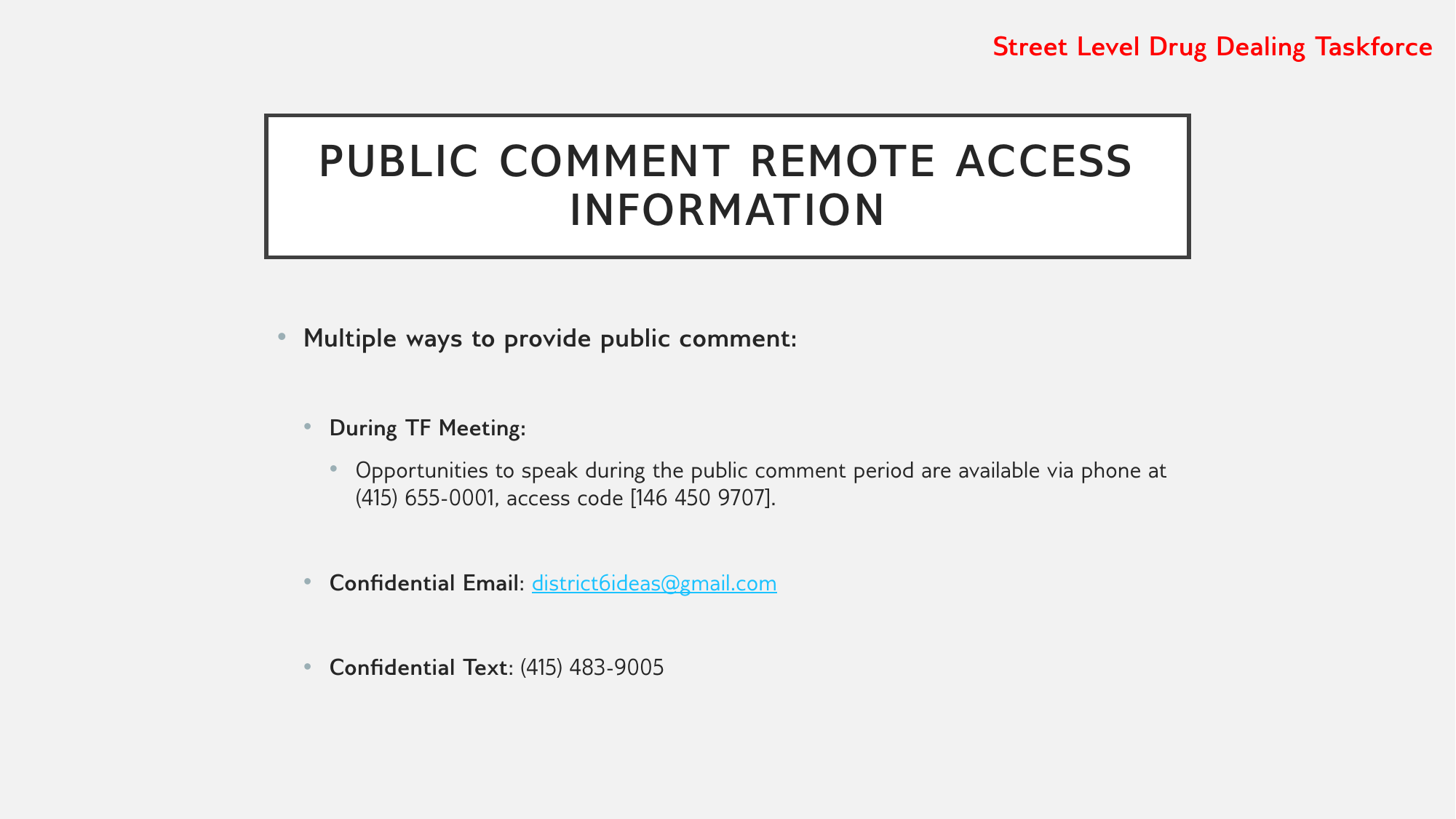

Street Level Drug Dealing Taskforce
# Public Comment Remote Access Information
Multiple ways to provide public comment:

During TF Meeting:
Opportunities to speak during the public comment period are available via phone at (415) 655-0001, access code [146 450 9707].

Confidential Email: district6ideas@gmail.com

Confidential Text: (415) 483-9005